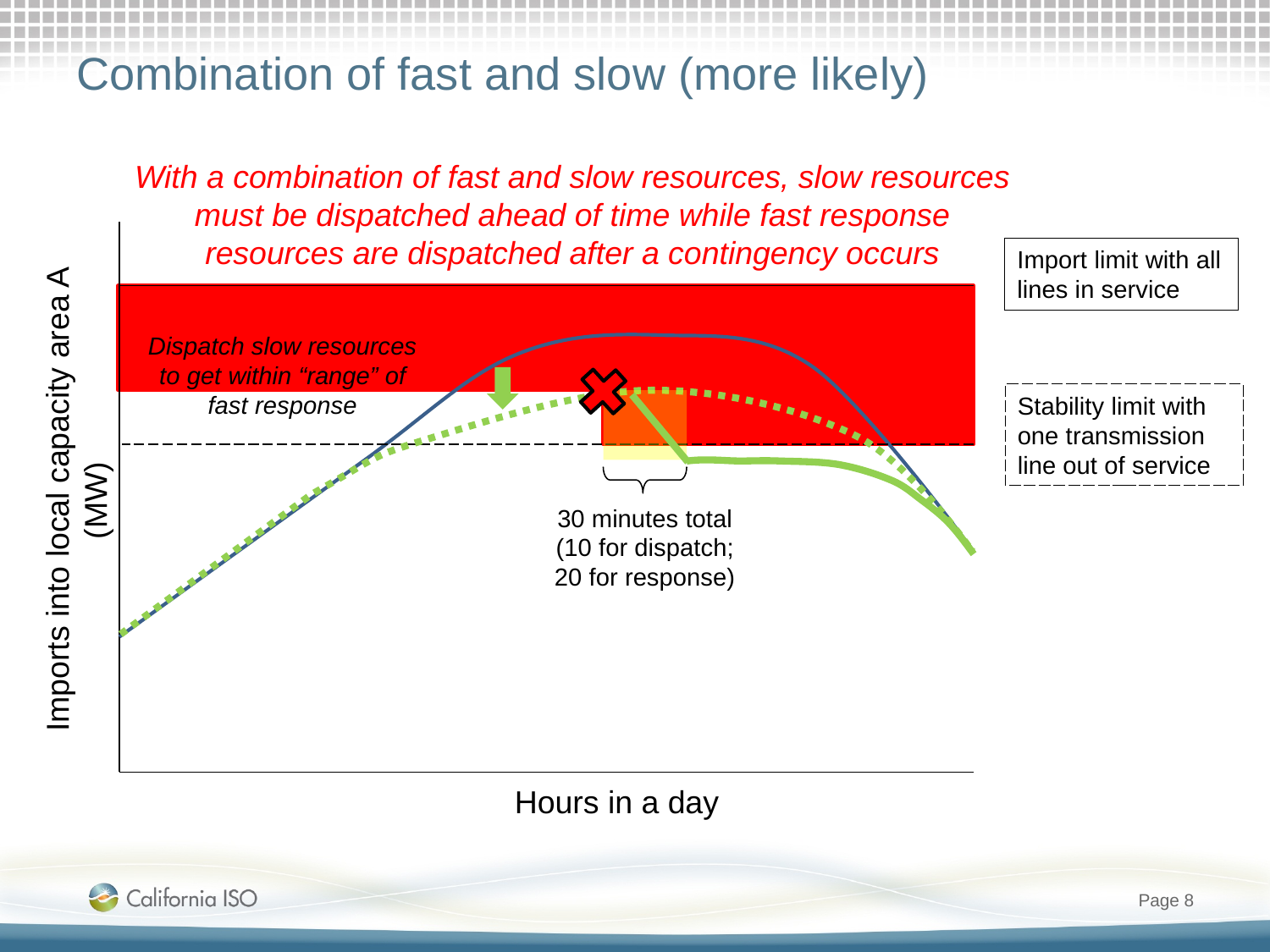

# Combination of fast and slow (more likely)
With a combination of fast and slow resources, slow resources must be dispatched ahead of time while fast response resources are dispatched after a contingency occurs
Import limit with all lines in service

Dispatch slow resources to get within “range” of fast response

Stability limit with one transmission line out of service

Imports into local capacity area A (MW)

30 minutes total (10 for dispatch; 20 for response)
Hours in a day
Page 8